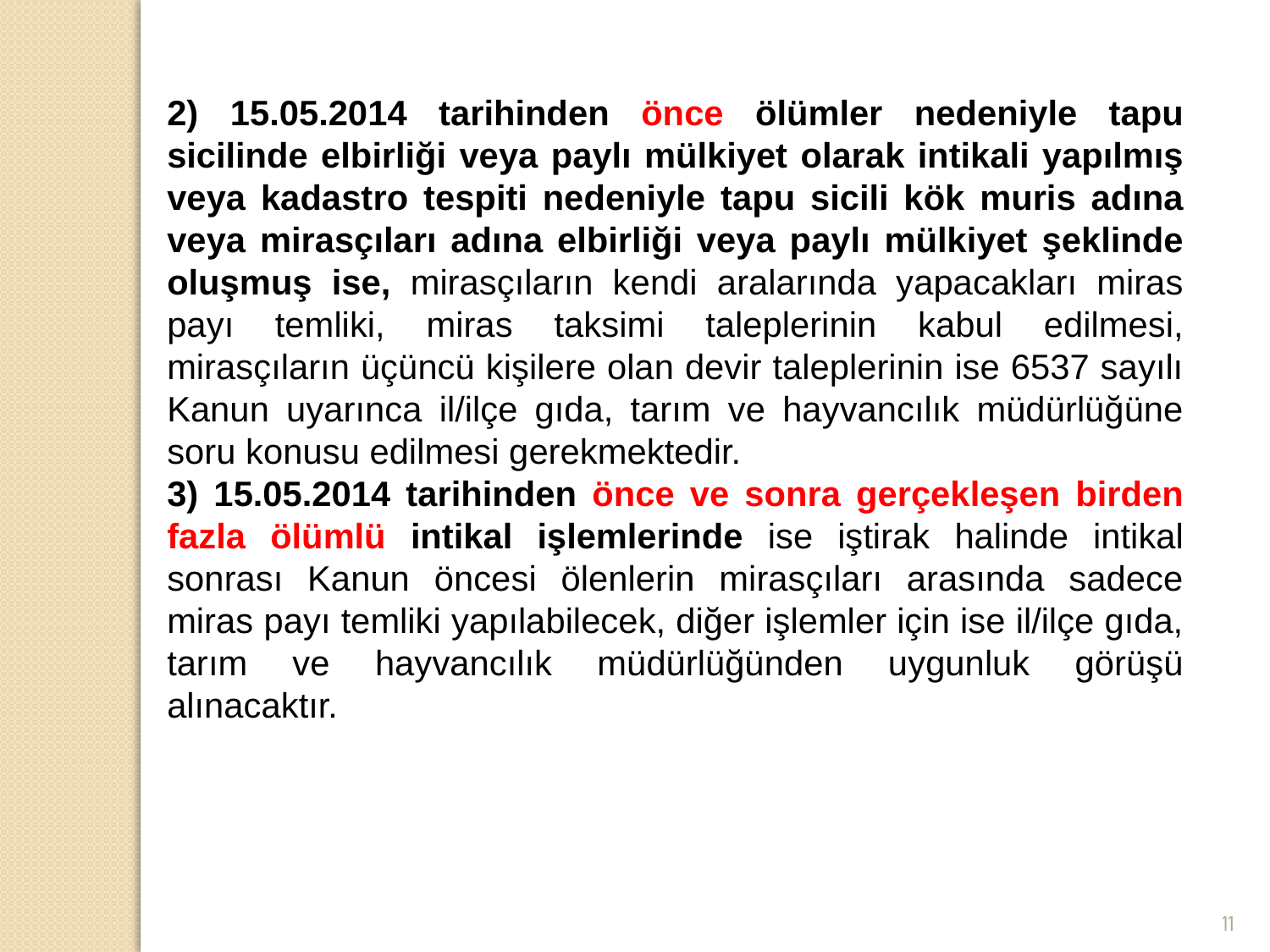

2) 15.05.2014 tarihinden önce ölümler nedeniyle tapu sicilinde elbirliği veya paylı mülkiyet olarak intikali yapılmış veya kadastro tespiti nedeniyle tapu sicili kök muris adına veya mirasçıları adına elbirliği veya paylı mülkiyet şeklinde oluşmuş ise, mirasçıların kendi aralarında yapacakları miras payı temliki, miras taksimi taleplerinin kabul edilmesi, mirasçıların üçüncü kişilere olan devir taleplerinin ise 6537 sayılı Kanun uyarınca il/ilçe gıda, tarım ve hayvancılık müdürlüğüne soru konusu edilmesi gerekmektedir.
3) 15.05.2014 tarihinden önce ve sonra gerçekleşen birden fazla ölümlü intikal işlemlerinde ise iştirak halinde intikal sonrası Kanun öncesi ölenlerin mirasçıları arasında sadece miras payı temliki yapılabilecek, diğer işlemler için ise il/ilçe gıda, tarım ve hayvancılık müdürlüğünden uygunluk görüşü alınacaktır.
11